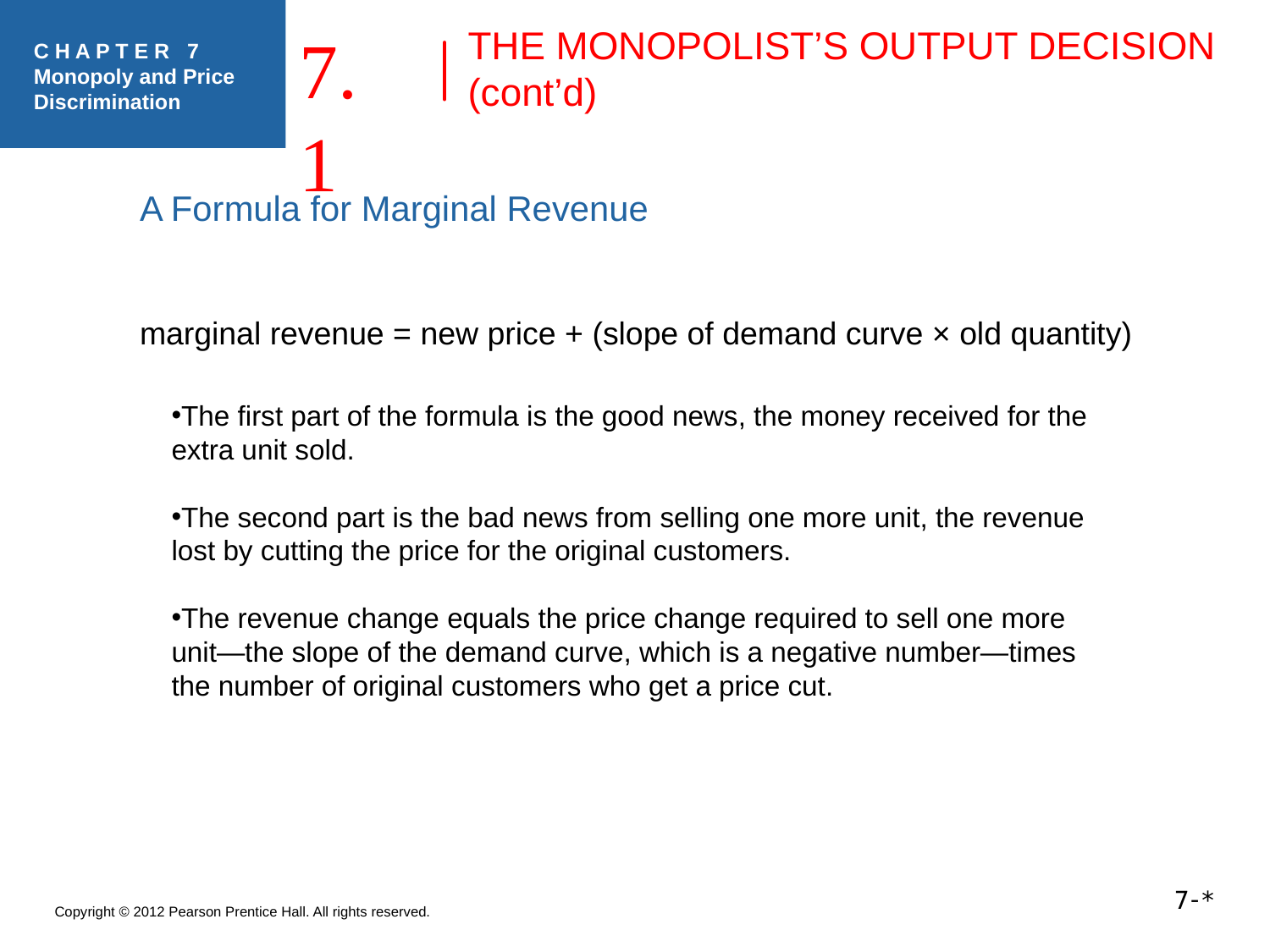

7.1
THE MONOPOLIST’S OUTPUT DECISION (cont’d)
A Formula for Marginal Revenue
marginal revenue = new price + (slope of demand curve × old quantity)
The first part of the formula is the good news, the money received for the extra unit sold.

The second part is the bad news from selling one more unit, the revenue lost by cutting the price for the original customers.

The revenue change equals the price change required to sell one more unit—the slope of the demand curve, which is a negative number—times the number of original customers who get a price cut.